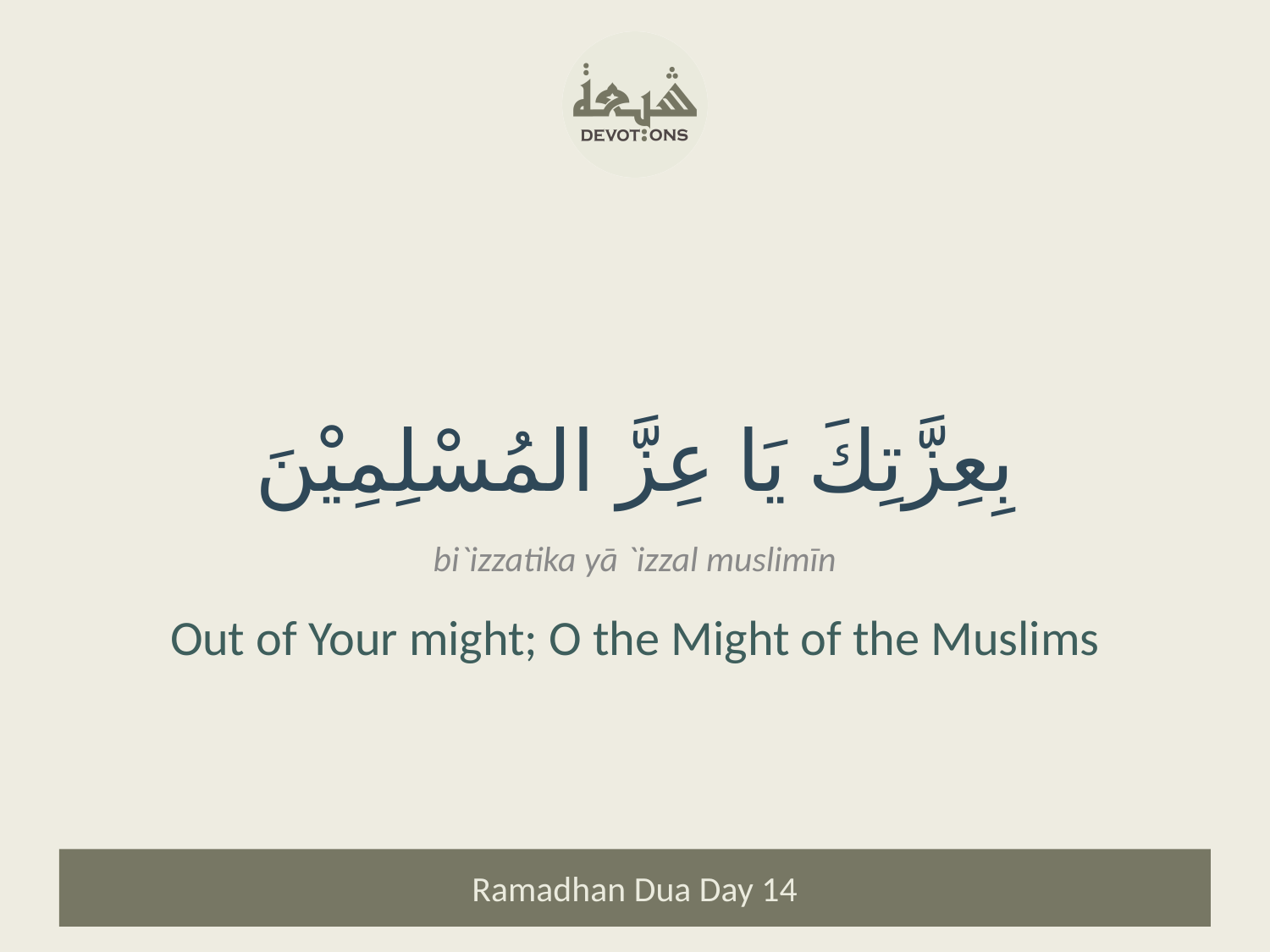

بِعِزَّتِكَ يَا عِزَّ المُسْلِمِيْنَ
bi`izzatika yā `izzal muslimīn
Out of Your might; O the Might of the Muslims
Ramadhan Dua Day 14